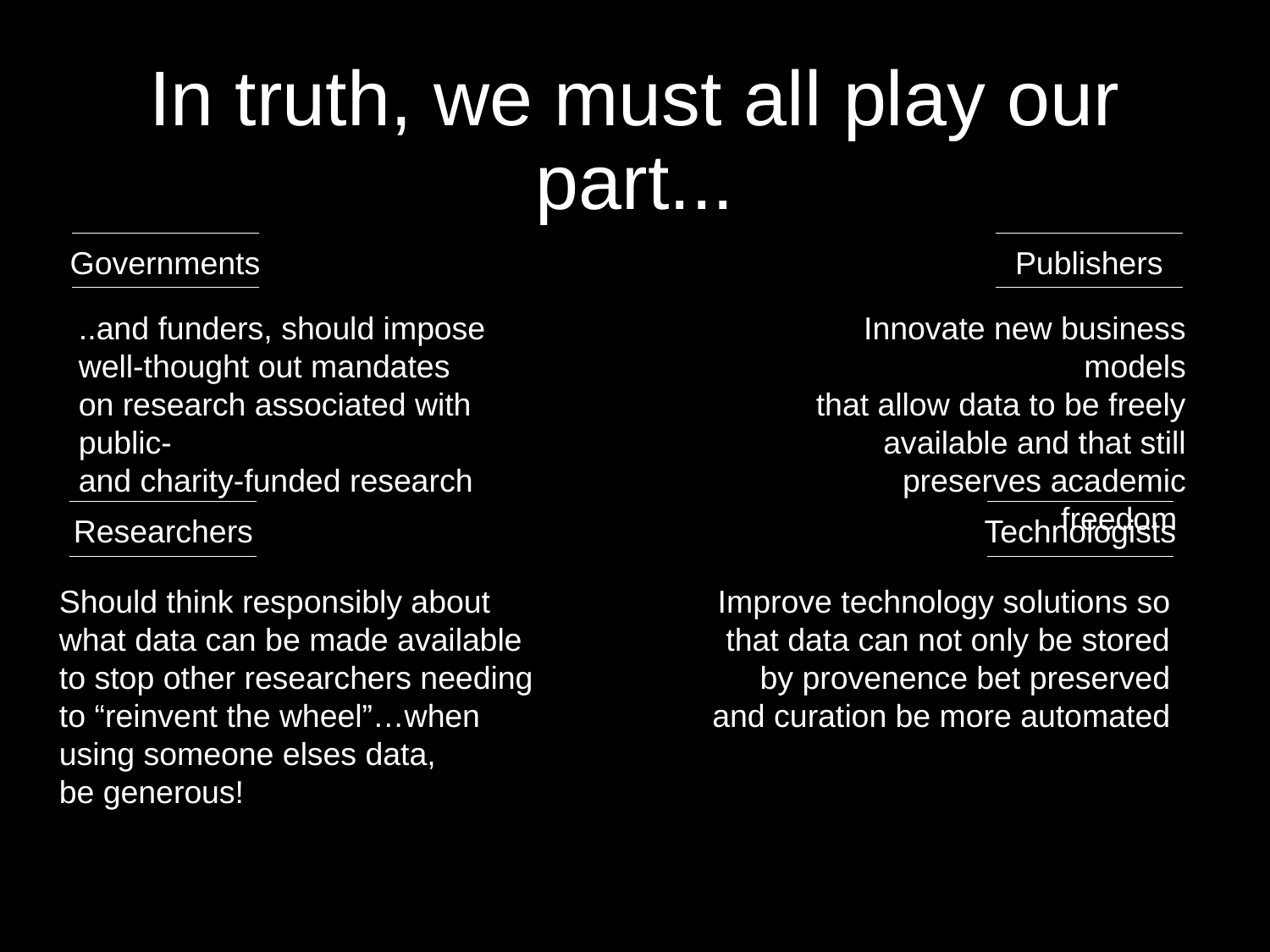

# In truth, we must all play our part...
Governments
Publishers
..and funders, should impose well-thought out mandates on research associated with public-
and charity-funded research
Innovate new business models
that allow data to be freely available and that still preserves academic freedom
Researchers
Technologists
Should think responsibly about
what data can be made available
to stop other researchers needing
to “reinvent the wheel”…when
using someone elses data,
be generous!
Improve technology solutions so
that data can not only be stored by provenence bet preserved and curation be more automated